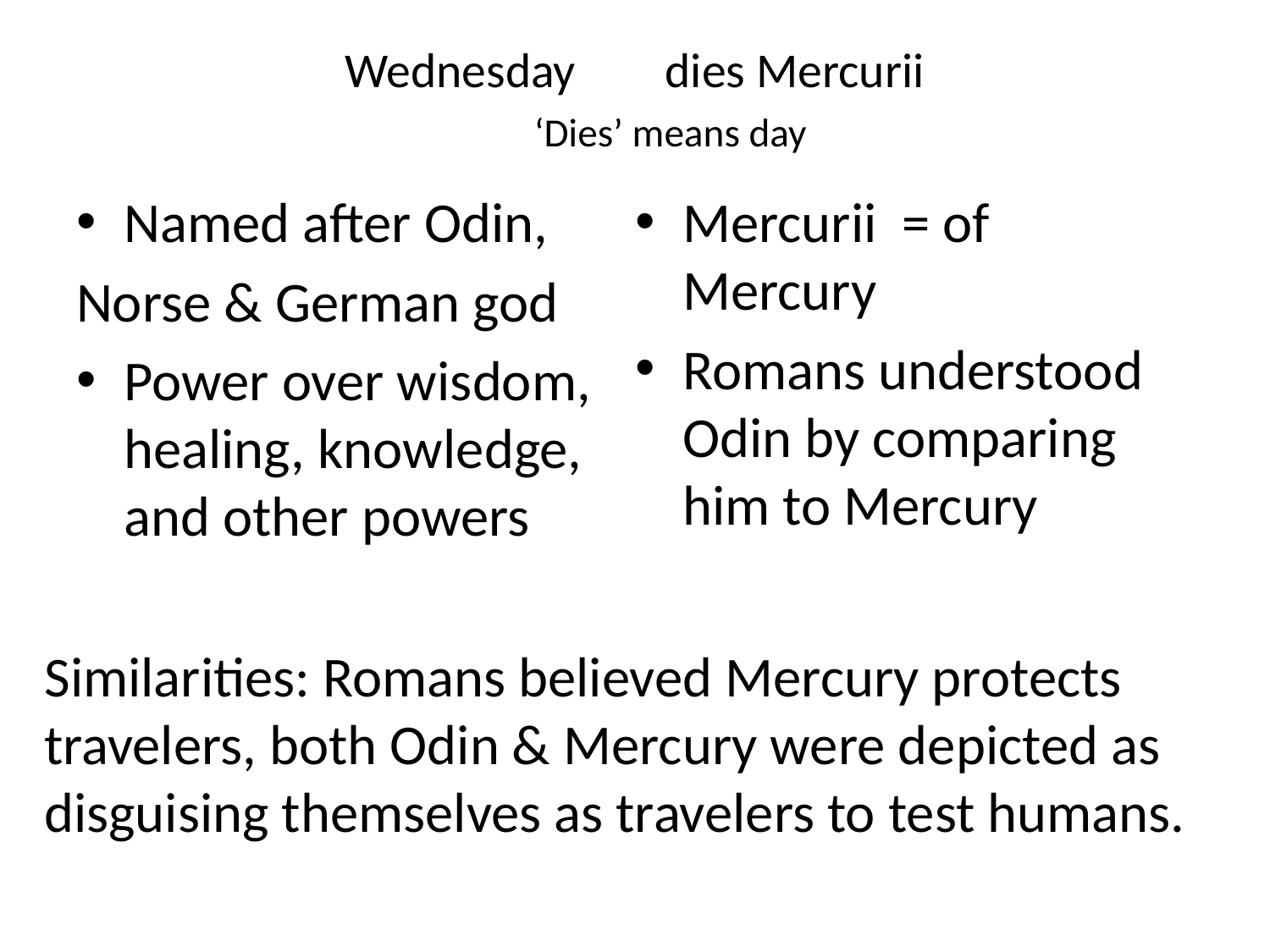

# Wednesday 		dies Mercurii ‘Dies’ means day
Named after Odin,
Norse & German god
Power over wisdom, healing, knowledge, and other powers

Mercurii  = of Mercury
Romans understood Odin by comparing him to Mercury

Similarities: Romans believed Mercury protects travelers, both Odin & Mercury were depicted as disguising themselves as travelers to test humans.